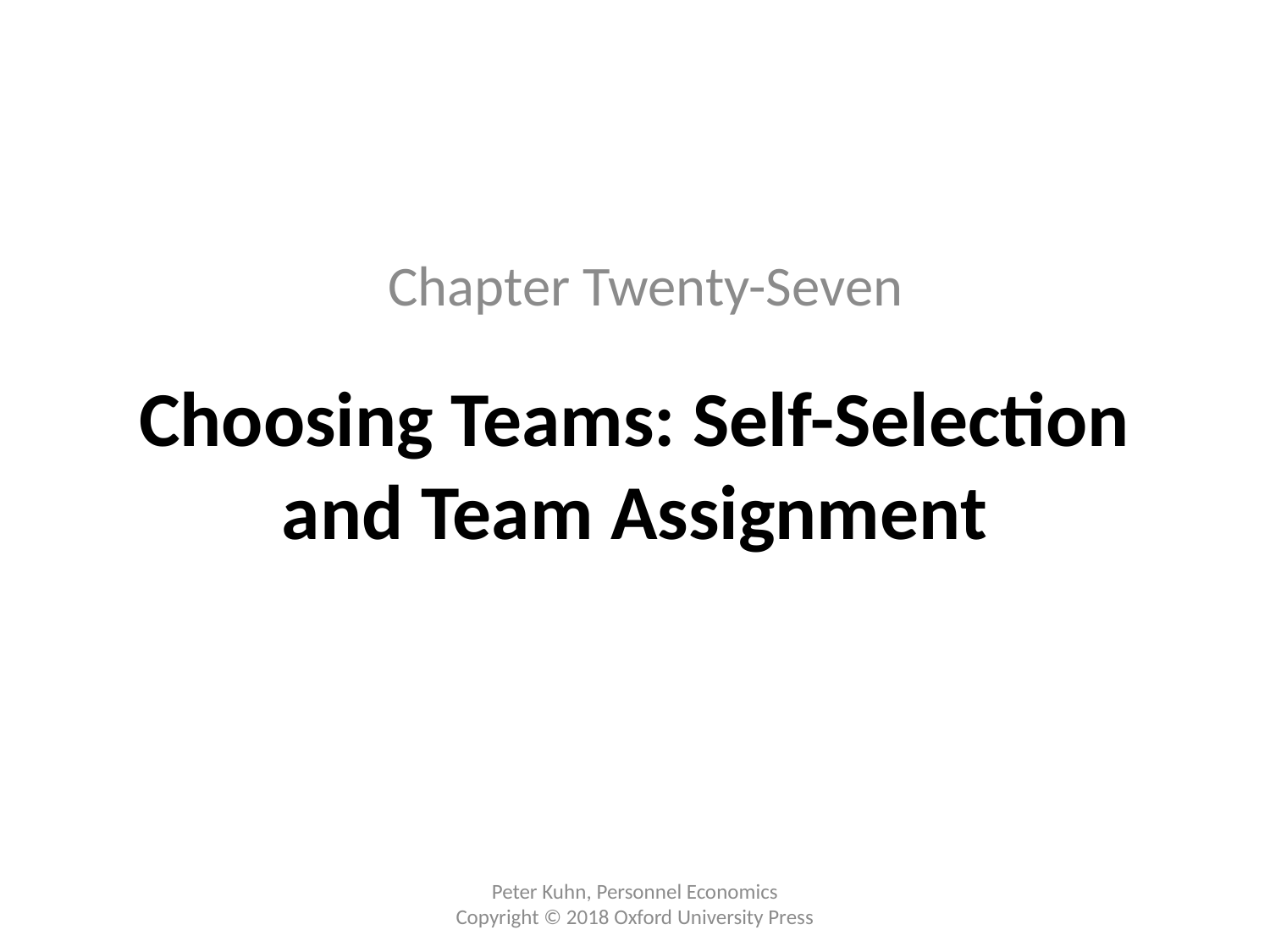

Chapter Twenty-Seven
# Choosing Teams: Self-Selection and Team Assignment
Peter Kuhn, Personnel Economics
Copyright © 2018 Oxford University Press